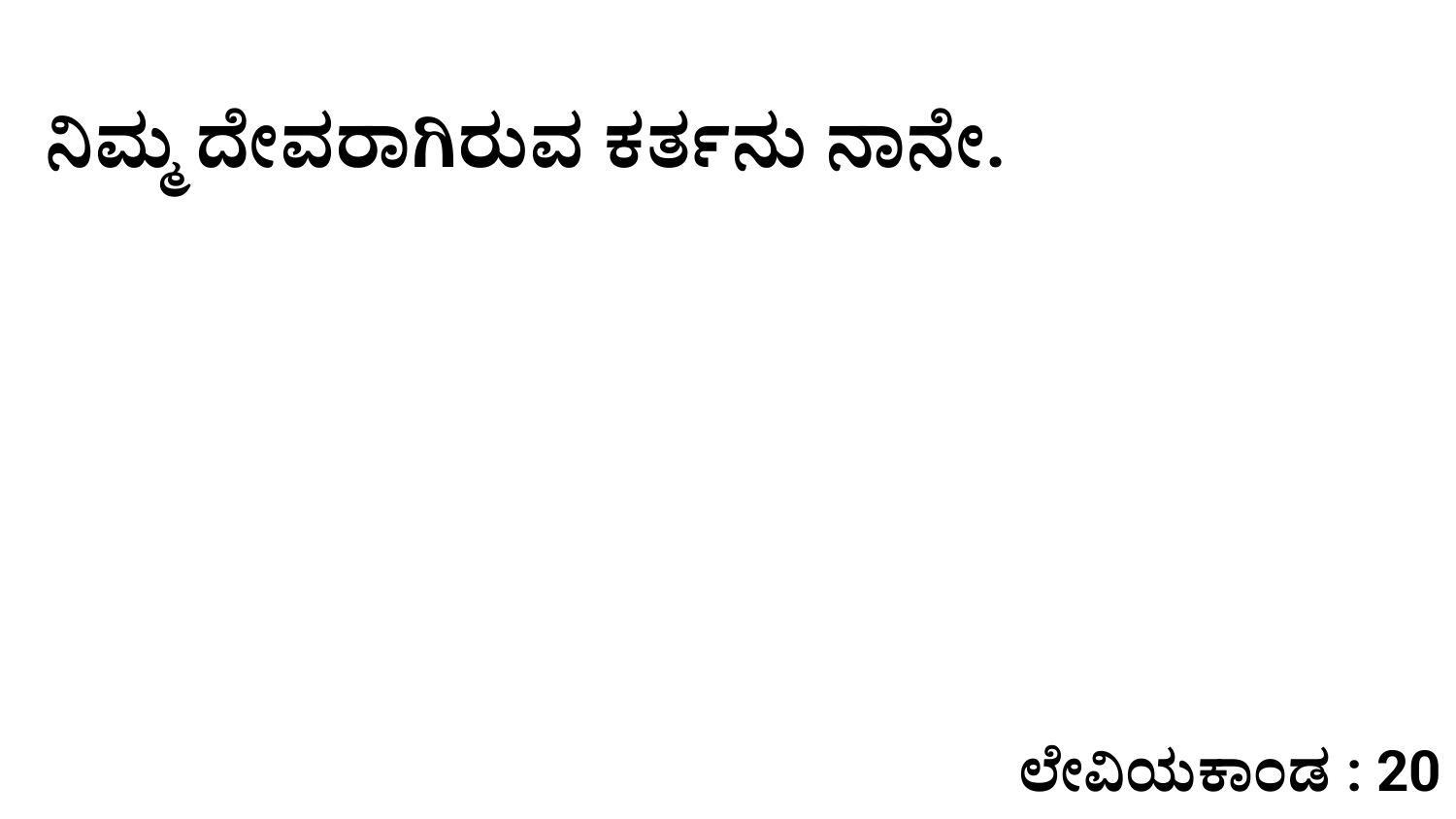

ನಿಮ್ಮ ದೇವರಾಗಿರುವ ಕರ್ತನು ನಾನೇ.
ಲೇವಿಯಕಾಂಡ : 20